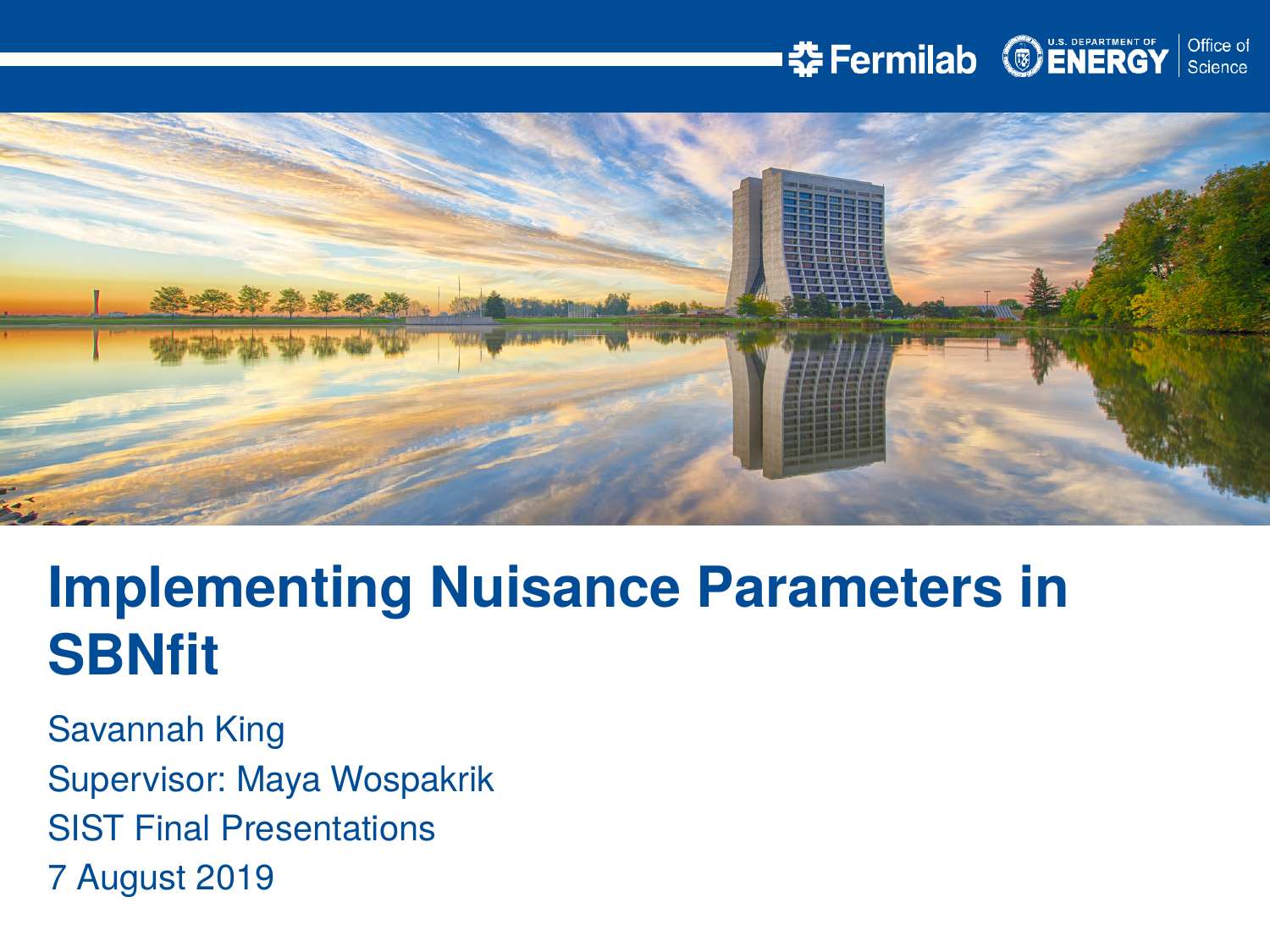

Implementing Nuisance Parameters in SBNfit
Savannah King
Supervisor: Maya Wospakrik
SIST Final Presentations
7 August 2019